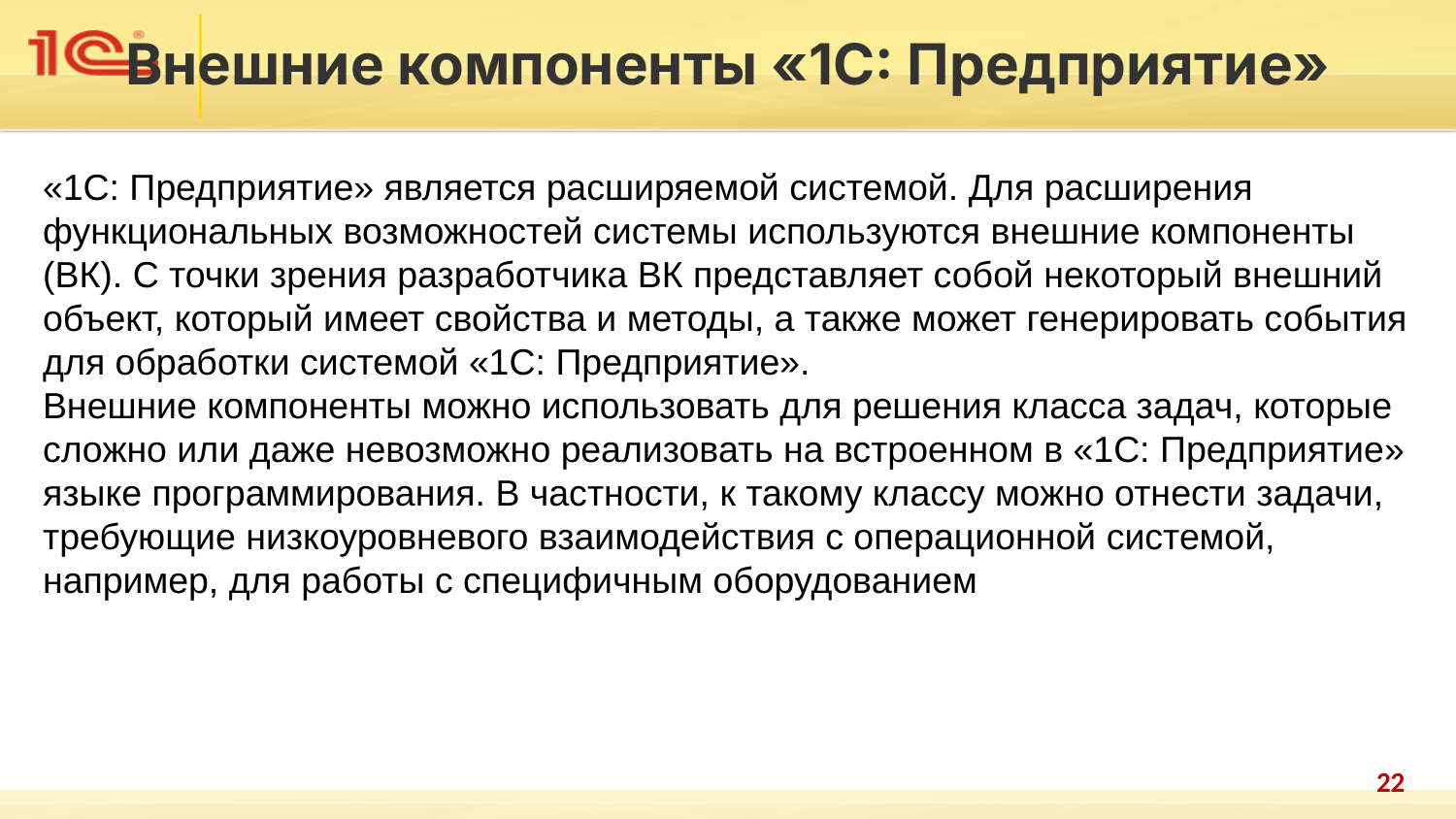

Внешние компоненты «1C: Предприятие»
«1С: Предприятие» является расширяемой системой. Для расширения функциональных возможностей системы используются внешние компоненты (ВК). С точки зрения разработчика ВК представляет собой некоторый внешний объект, который имеет свойства и методы, а также может генерировать события для обработки системой «1С: Предприятие».
Внешние компоненты можно использовать для решения класса задач, которые сложно или даже невозможно реализовать на встроенном в «1C: Предприятие» языке программирования. В частности, к такому классу можно отнести задачи, требующие низкоуровневого взаимодействия с операционной системой, например, для работы с специфичным оборудованием
22